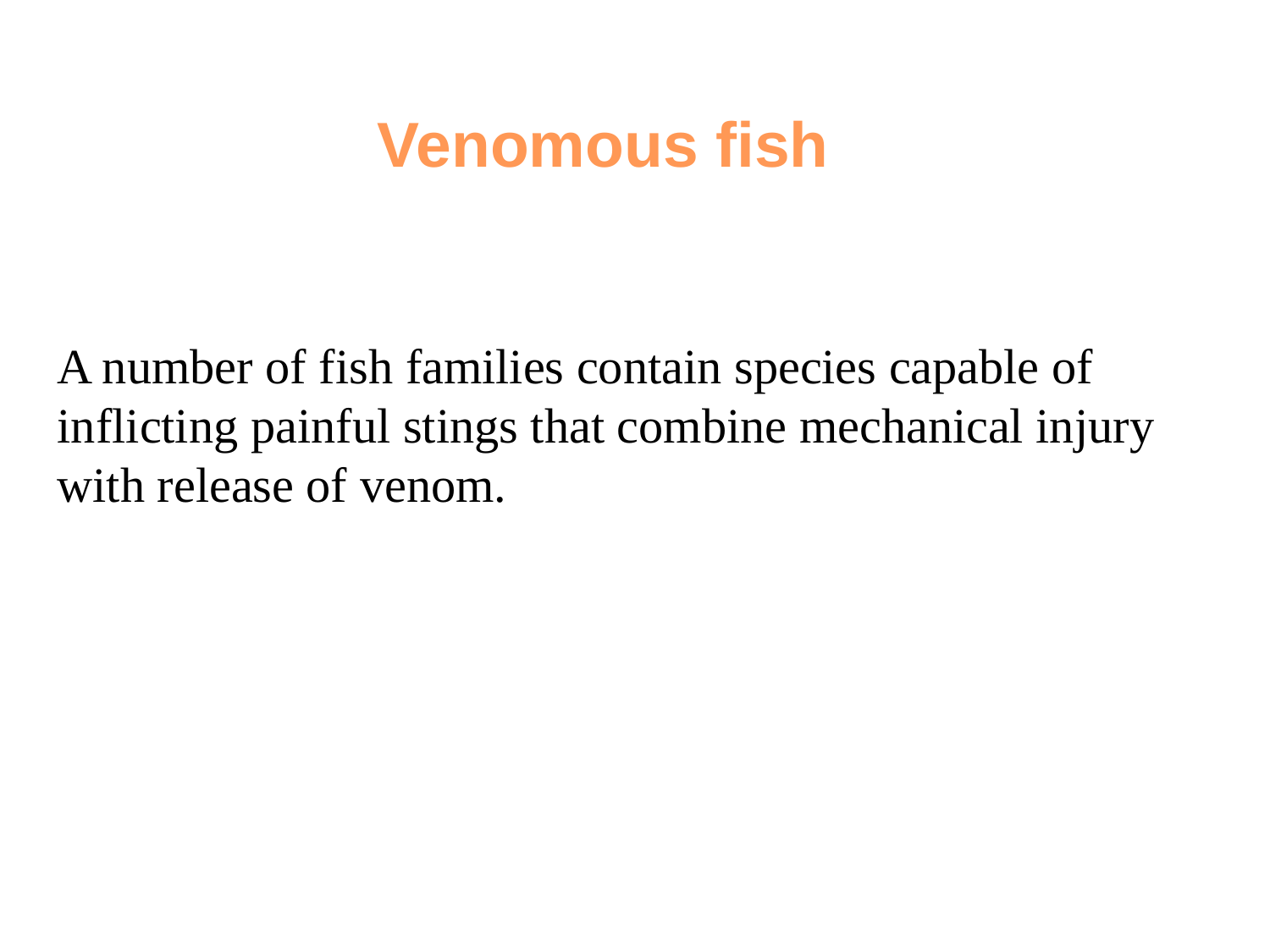

Venomous fish
A number of fish families contain species capable of inflicting painful stings that combine mechanical injury with release of venom.